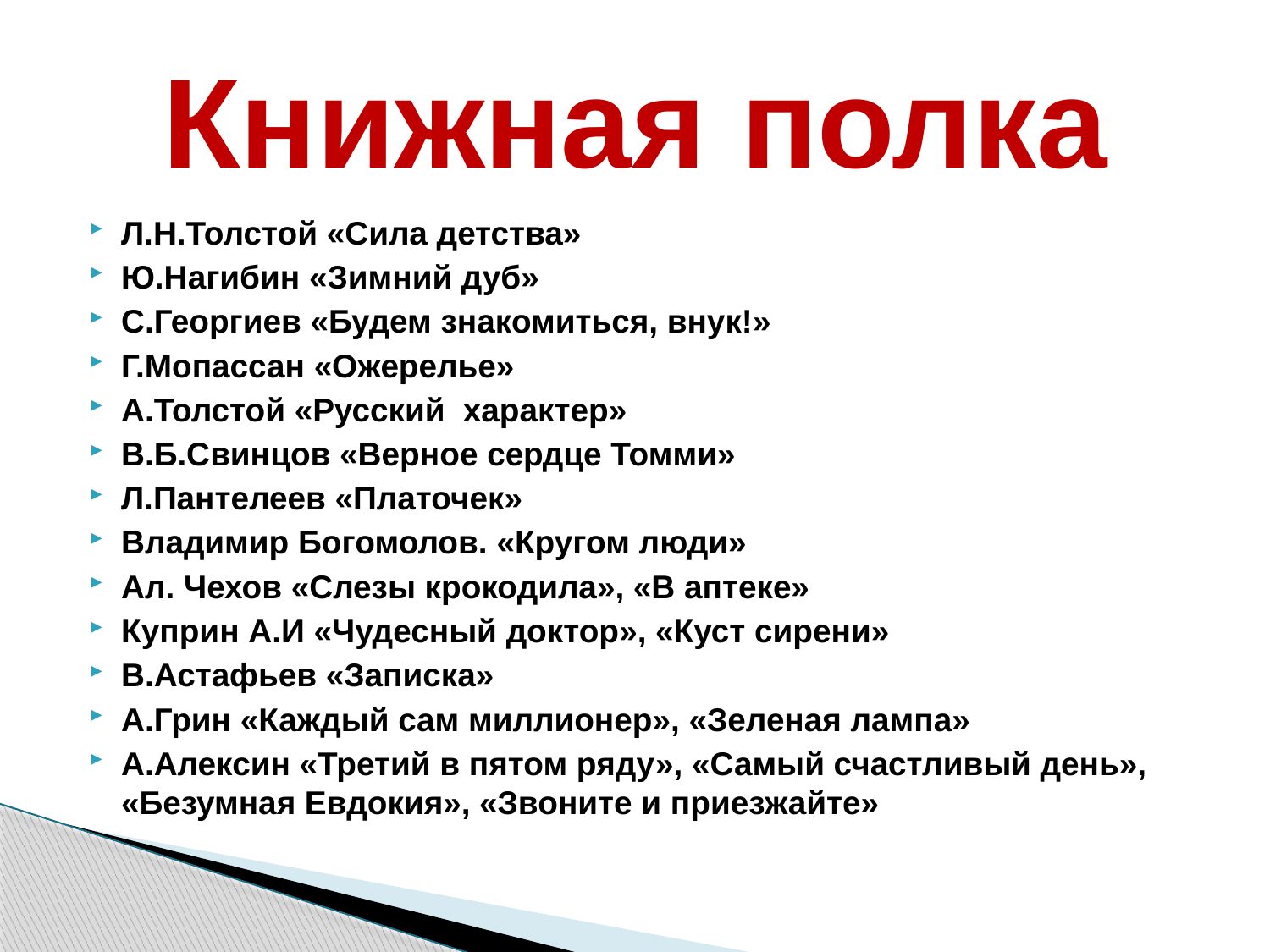

# Книжная полка
Л.Н.Толстой «Сила детства»
Ю.Нагибин «Зимний дуб»
С.Георгиев «Будем знакомиться, внук!»
Г.Мопассан «Ожерелье»
А.Толстой «Русский  характер»
В.Б.Свинцов «Верное сердце Томми»
Л.Пантелеев «Платочек»
Владимир Богомолов. «Кругом люди»
Ал. Чехов «Слезы крокодила», «В аптеке»
Куприн А.И «Чудесный доктор», «Куст сирени»
В.Астафьев «Записка»
А.Грин «Каждый сам миллионер», «Зеленая лампа»
А.Алексин «Третий в пятом ряду», «Самый счастливый день», «Безумная Евдокия», «Звоните и приезжайте»